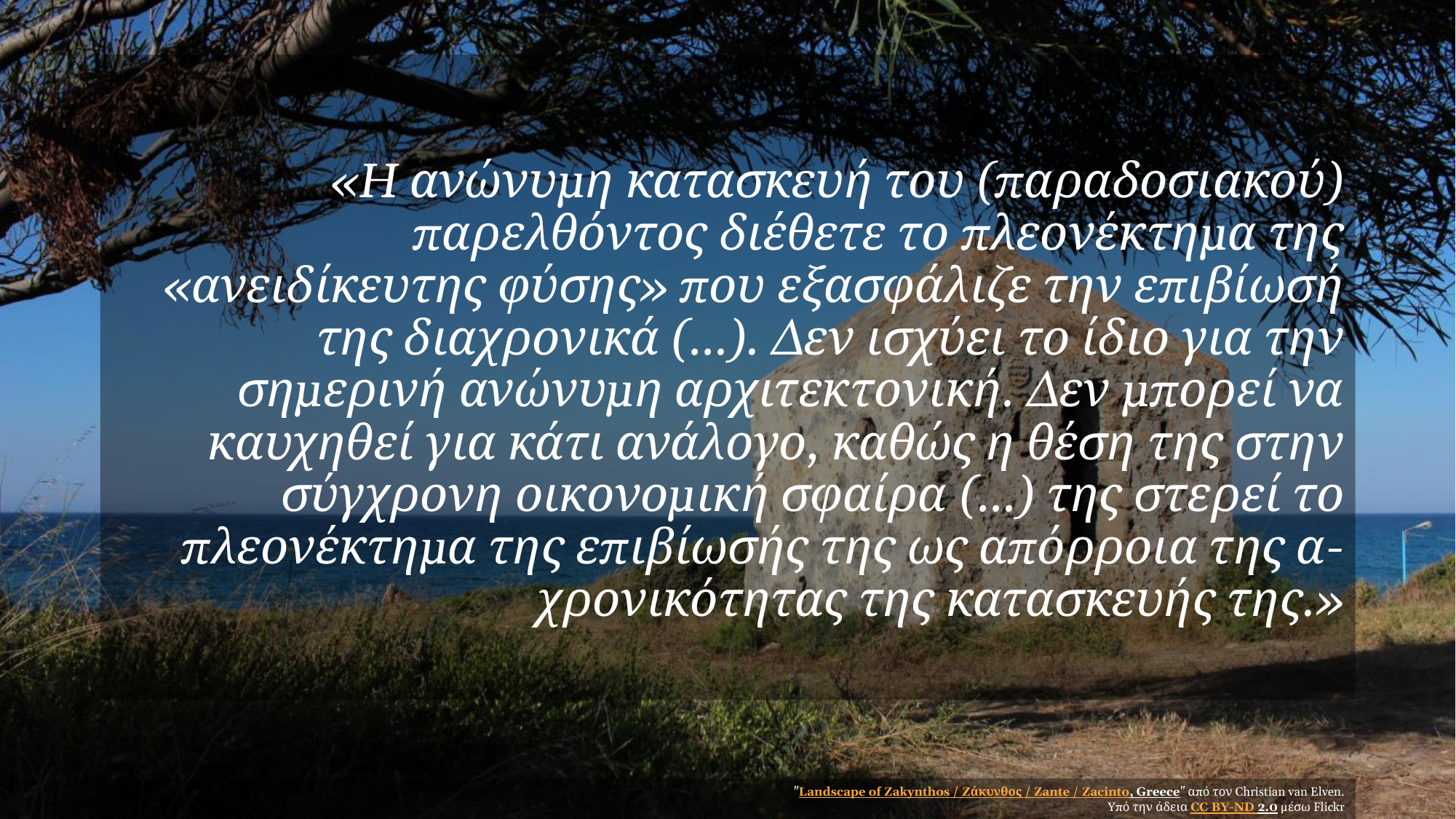

«Η ανώνυμη κατασκευή του (παραδοσιακού) παρελθόντος διέθετε το πλεονέκτημα της «ανειδίκευτης φύσης» που εξασφάλιζε την επιβίωσή της διαχρονικά (…). Δεν ισχύει το ίδιο για την σημερινή ανώνυμη αρχιτεκτονική. Δεν μπορεί να καυχηθεί για κάτι ανάλογο, καθώς η θέση της στην σύγχρονη οικονομική σφαίρα (…) της στερεί το πλεονέκτημα της επιβίωσής της ως απόρροια της α-χρονικότητας της κατασκευής της.»

"Landscape of Zakynthos / Ζάκυνθος / Zante / Zacinto, Greece" από τον Christian van Elven.
Υπό την άδεια CC BY-ND 2.0 μέσω Flickr